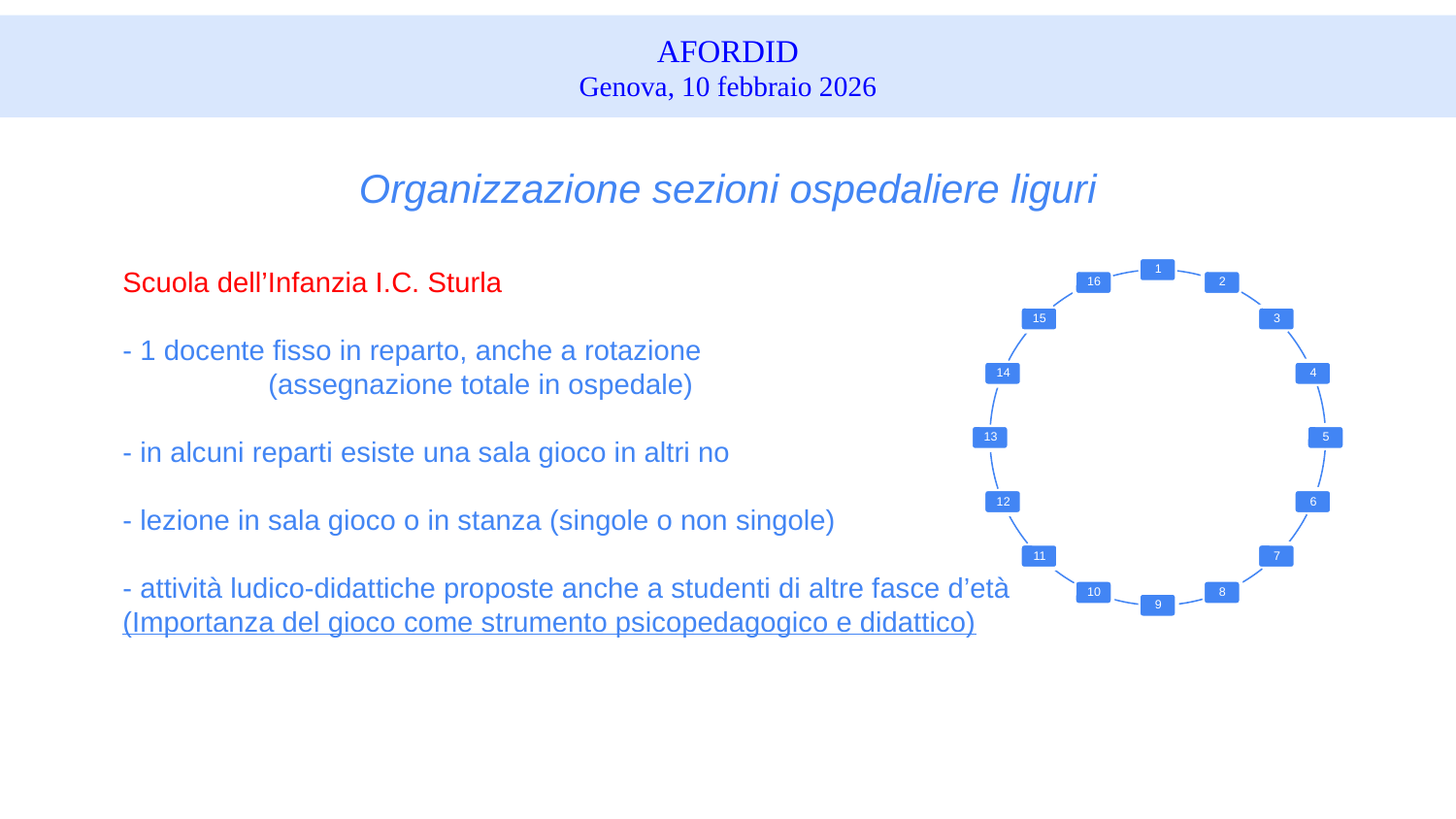

AFORDID
Genova, 10 febbraio 2026
# I° CONVEGNO REGIONALE LIGURIA SiO ID
Organizzazione sezioni ospedaliere liguri
1
2
3
4
5
6
7
8
9
10
11
12
13
14
15
16
Scuola dell’Infanzia I.C. Sturla

- 1 docente fisso in reparto, anche a rotazione
	(assegnazione totale in ospedale)

- in alcuni reparti esiste una sala gioco in altri no

- lezione in sala gioco o in stanza (singole o non singole)

- attività ludico-didattiche proposte anche a studenti di altre fasce d’età
(Importanza del gioco come strumento psicopedagogico e didattico)